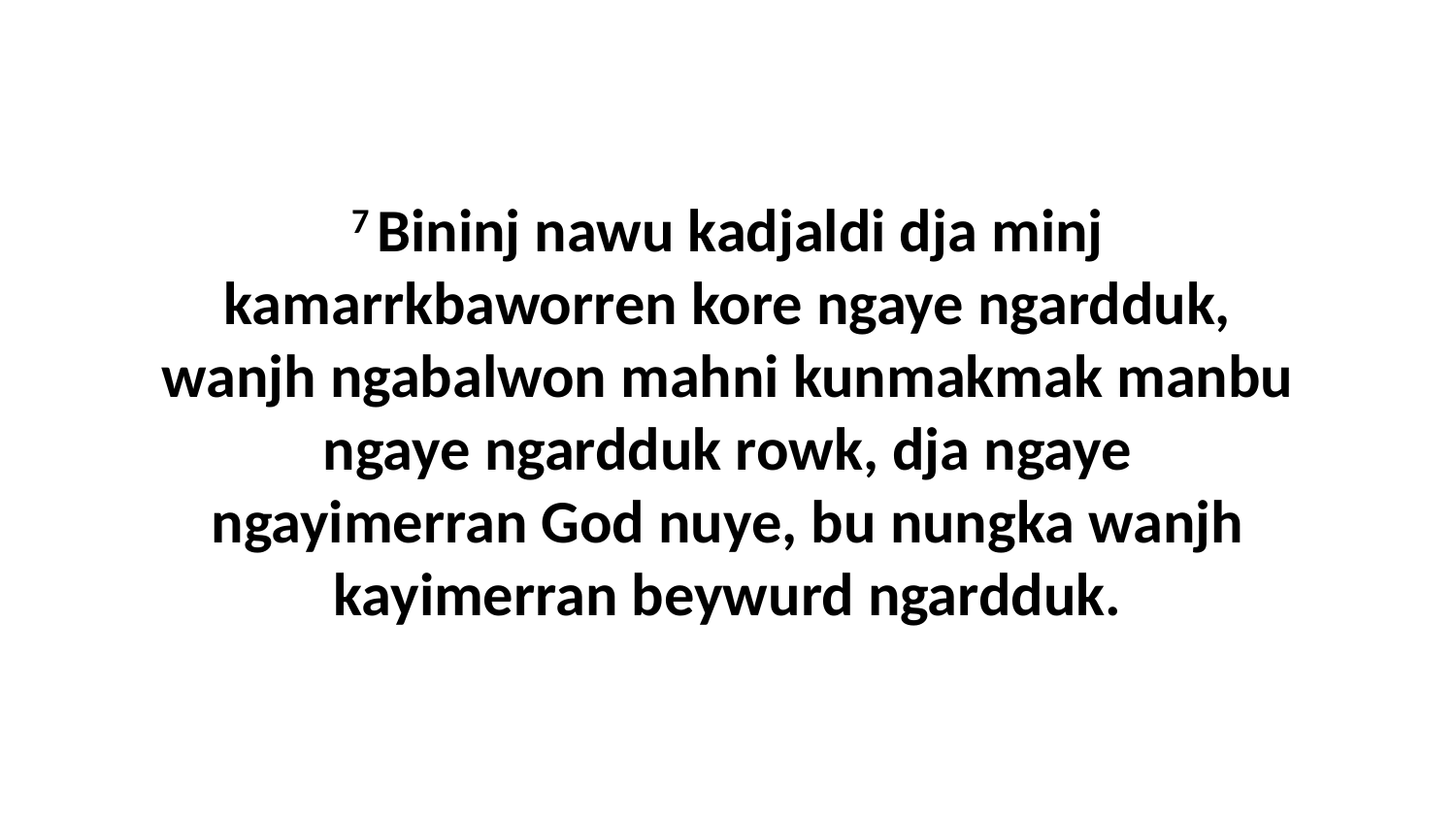

7 Bininj nawu kadjaldi dja minj kamarrkbaworren kore ngaye ngardduk, wanjh ngabalwon mahni kunmakmak manbu ngaye ngardduk rowk, dja ngaye ngayimerran God nuye, bu nungka wanjh kayimerran beywurd ngardduk.